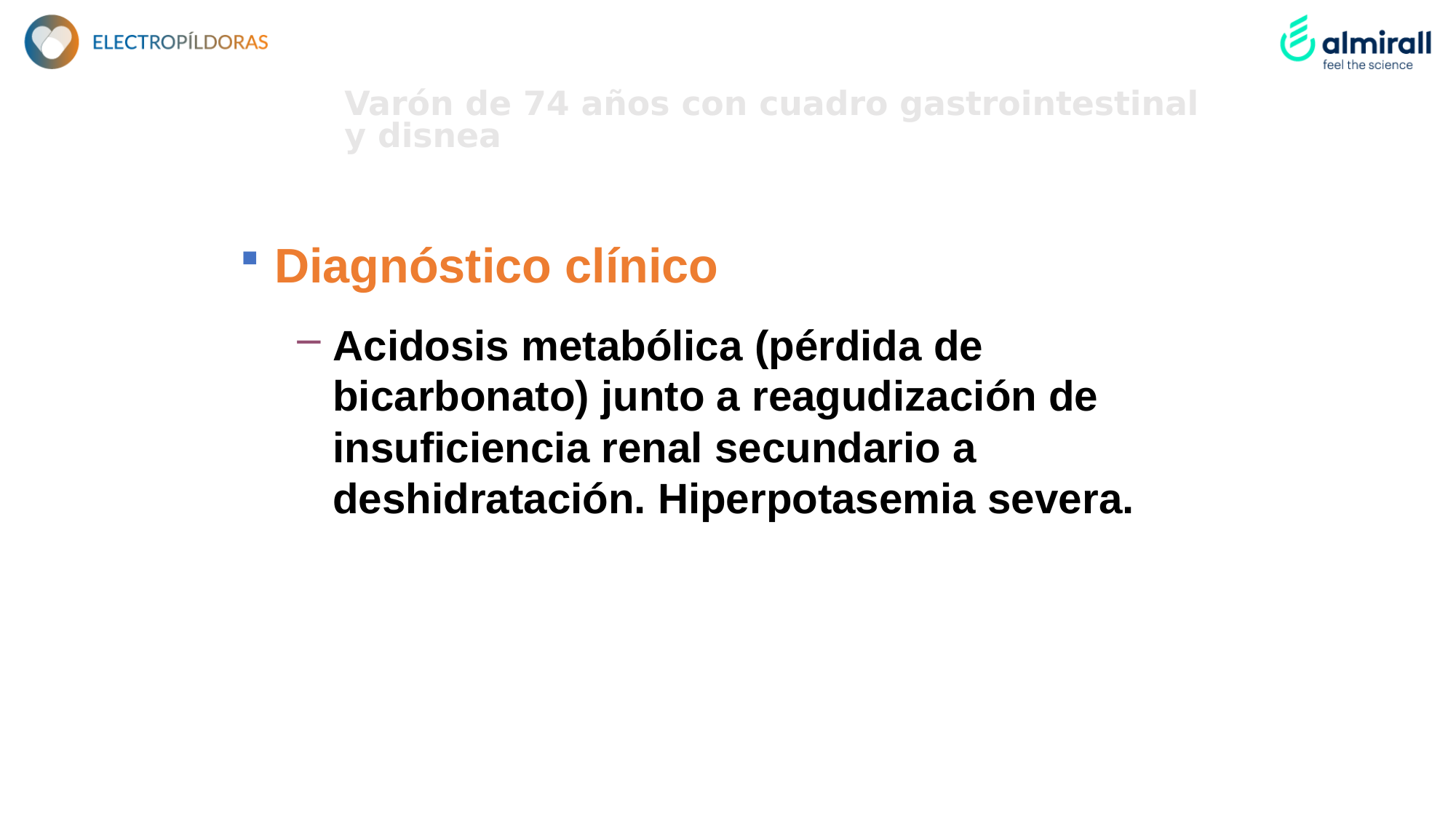

# Varón de 74 años con cuadro gastrointestinal y disnea

Diagnóstico clínico
Acidosis metabólica (pérdida de bicarbonato) junto a reagudización de insuficiencia renal secundario a deshidratación. Hiperpotasemia severa.